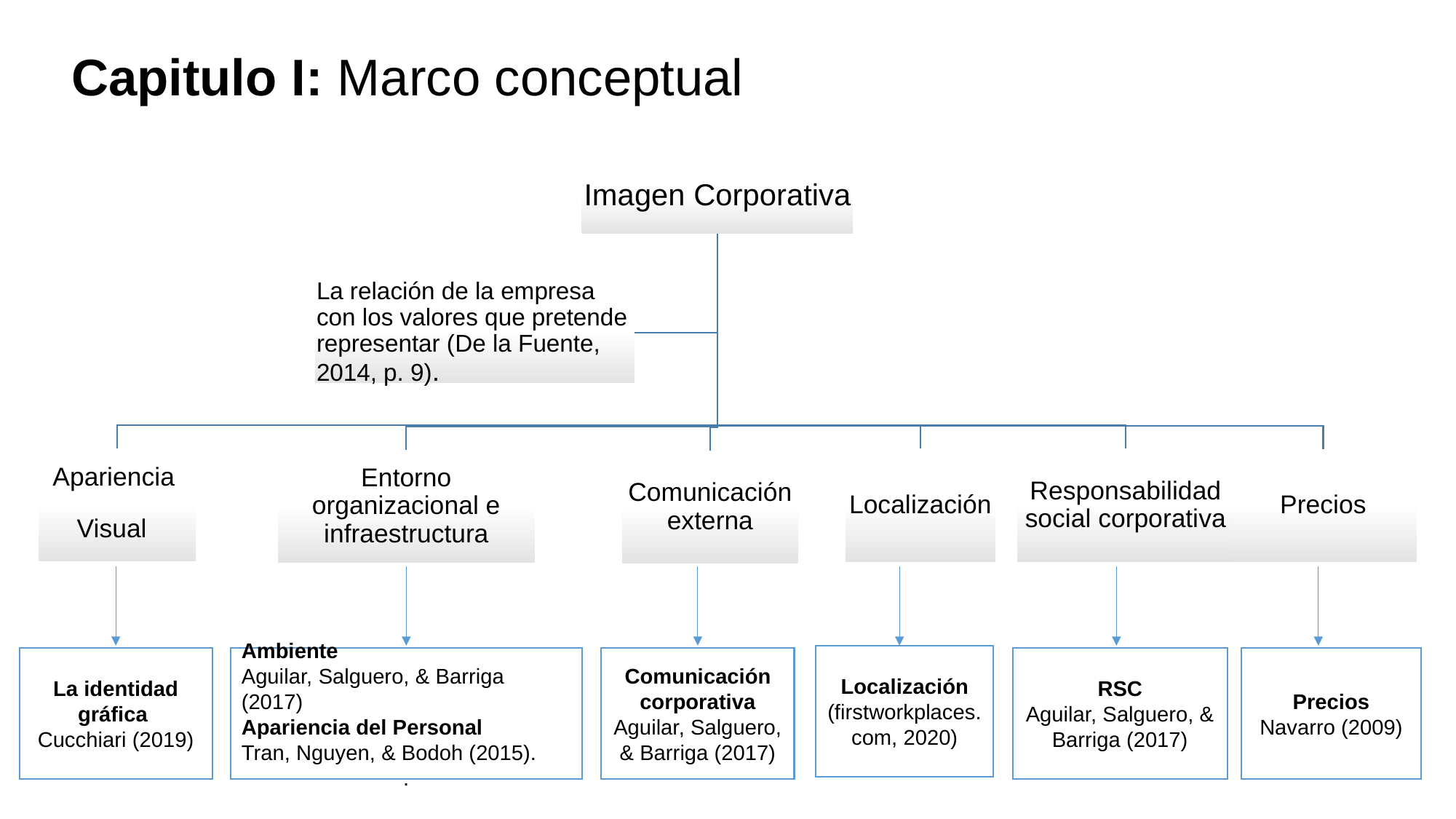

# Capitulo I: Marco conceptual
Imagen Corporativa
Apariencia
  Visual
Entorno organizacional e infraestructura
Comunicación externa
Localización
Responsabilidad social corporativa
Precios
La relación de la empresa con los valores que pretende representar (De la Fuente, 2014, p. 9).
Localización (firstworkplaces.com, 2020)
Ambiente
Aguilar, Salguero, & Barriga (2017)
Apariencia del Personal
Tran, Nguyen, & Bodoh (2015).
.
Comunicación corporativa
Aguilar, Salguero, & Barriga (2017)
RSC
Aguilar, Salguero, & Barriga (2017)
Precios
Navarro (2009)
La identidad gráfica
Cucchiari (2019)